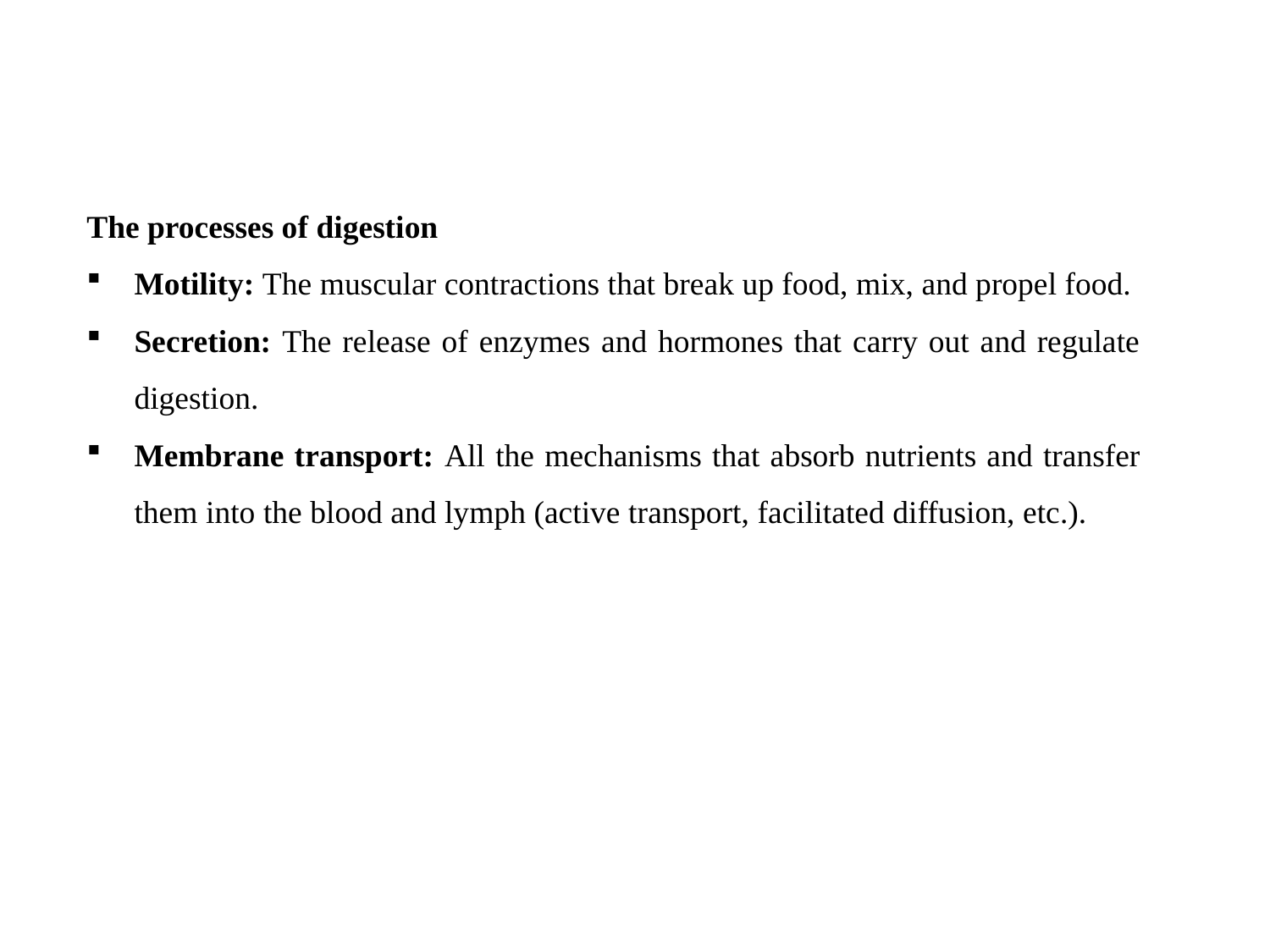

#
The processes of digestion
Motility: The muscular contractions that break up food, mix, and propel food.
Secretion: The release of enzymes and hormones that carry out and regulate digestion.
Membrane transport: All the mechanisms that absorb nutrients and transfer them into the blood and lymph (active transport, facilitated diffusion, etc.).